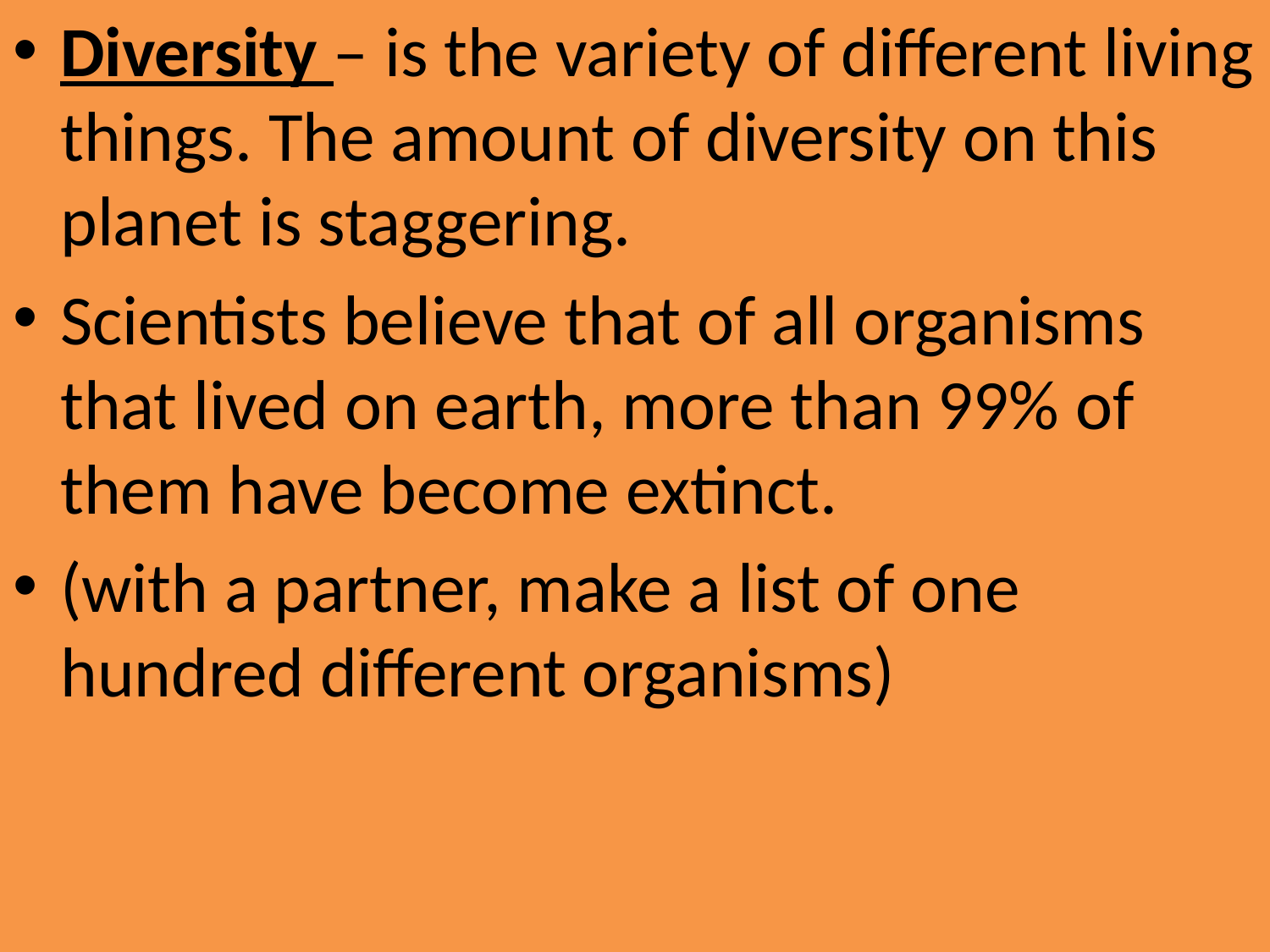

Diversity – is the variety of different living things. The amount of diversity on this planet is staggering.
Scientists believe that of all organisms that lived on earth, more than 99% of them have become extinct.
(with a partner, make a list of one hundred different organisms)
#